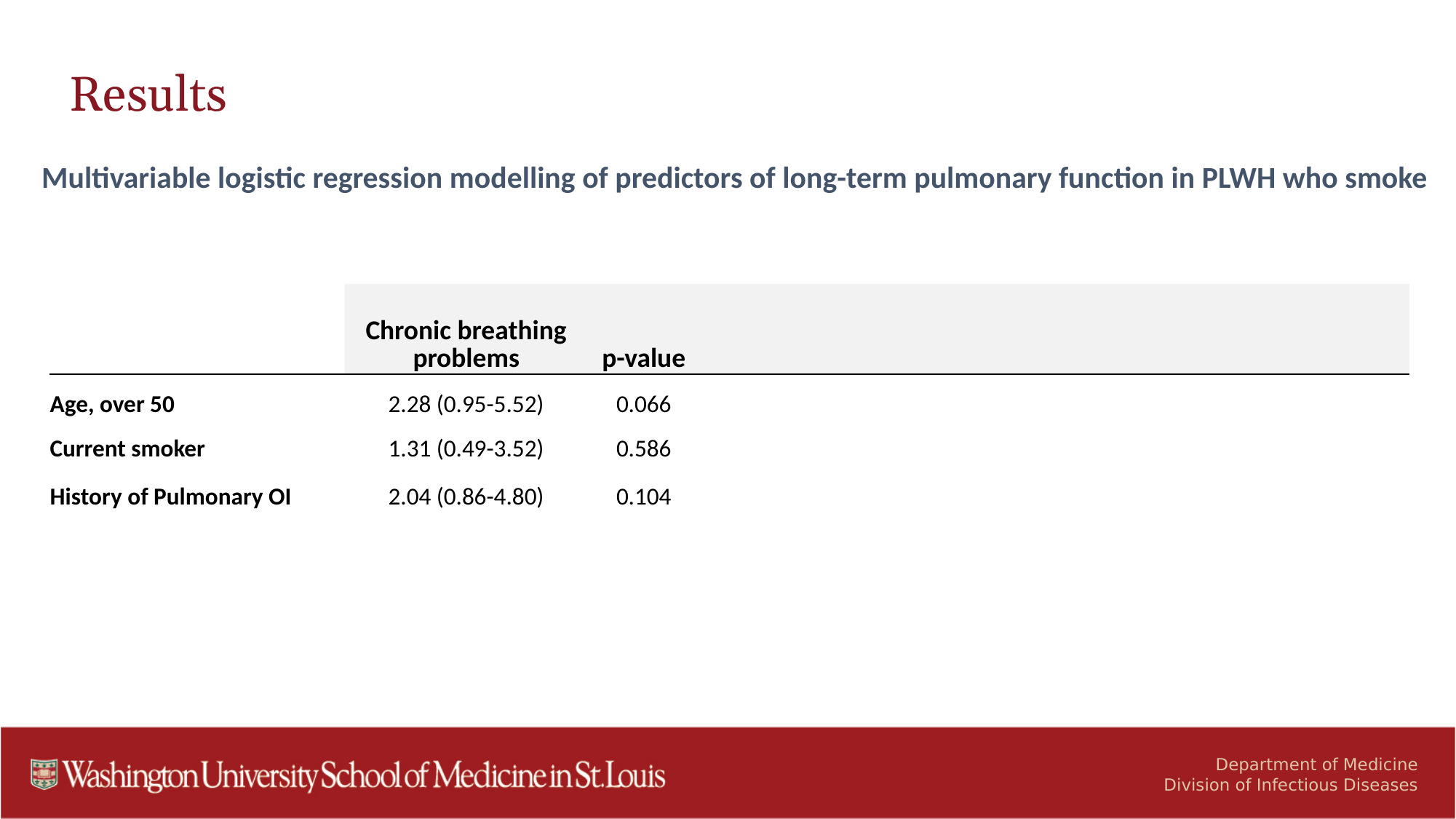

# Results
Multivariable logistic regression modelling of predictors of long-term pulmonary function in PLWH who smoke
|  | Chronic breathing problems | p-value |  |  |  |  |
| --- | --- | --- | --- | --- | --- | --- |
| Age, over 50 | 2.28 (0.95-5.52) | 0.066 |  |  |  |  |
| Current smoker | 1.31 (0.49-3.52) | 0.586 |  |  |  |  |
| History of Pulmonary OI | 2.04 (0.86-4.80) | 0.104 |  |  |  |  |